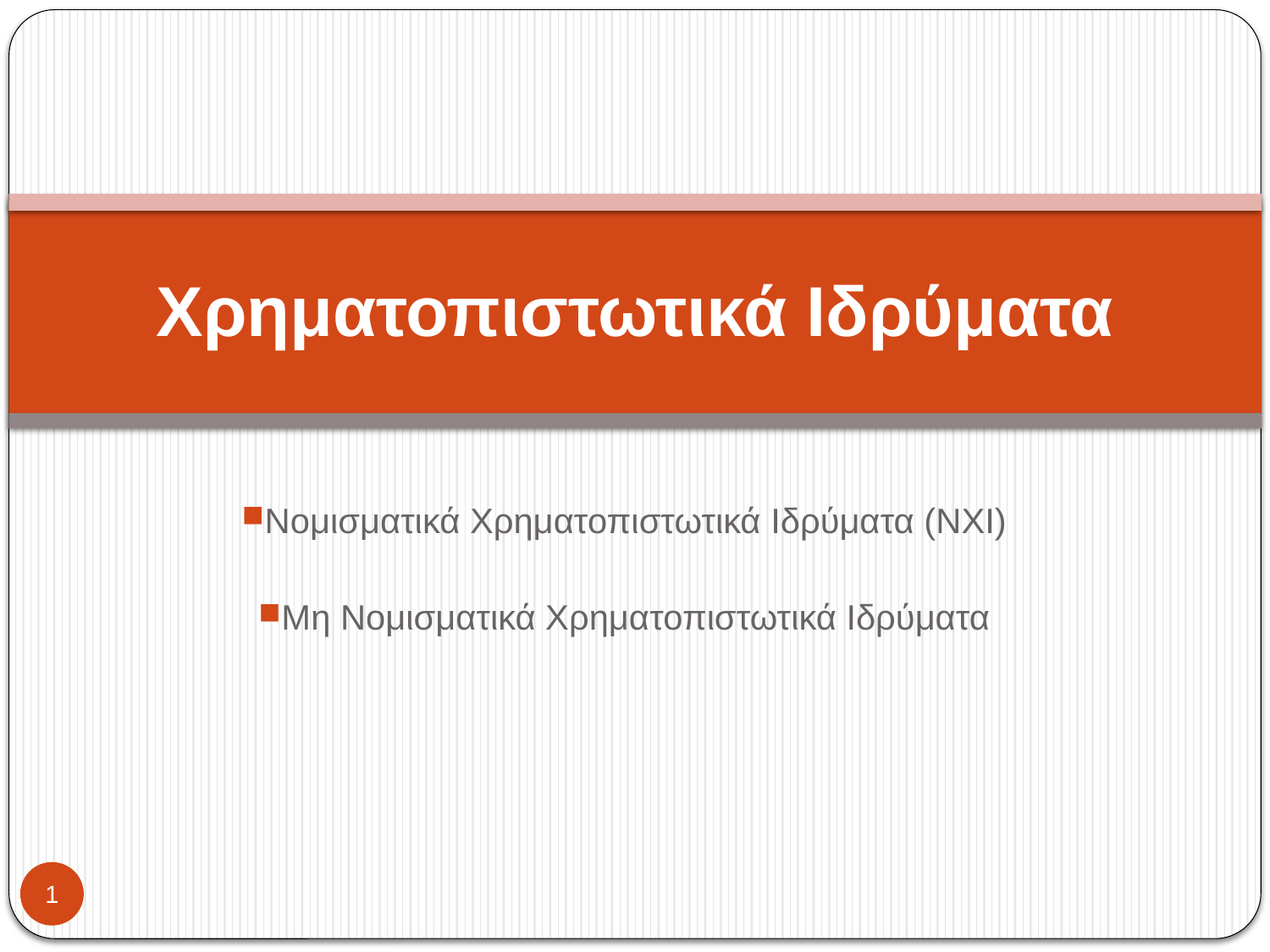

# Χρηματοπιστωτικά Ιδρύματα

Νομισματικά Χρηματοπιστωτικά Ιδρύματα (ΝΧΙ)

Μη Νομισματικά Χρηματοπιστωτικά Ιδρύματα

1